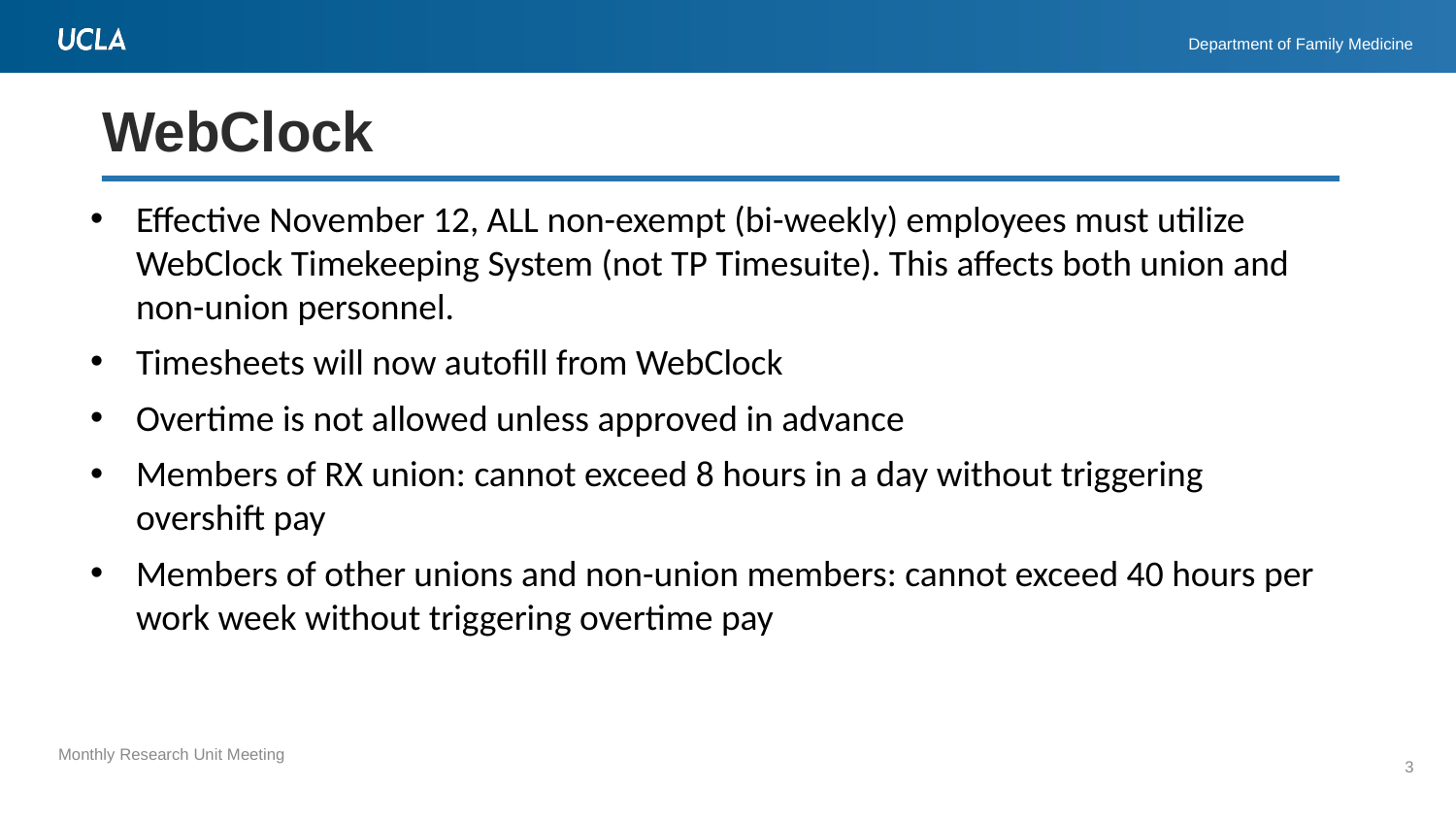

# WebClock
Effective November 12, ALL non-exempt (bi-weekly) employees must utilize WebClock Timekeeping System (not TP Timesuite). This affects both union and non-union personnel.
Timesheets will now autofill from WebClock
Overtime is not allowed unless approved in advance
Members of RX union: cannot exceed 8 hours in a day without triggering overshift pay
Members of other unions and non-union members: cannot exceed 40 hours per work week without triggering overtime pay

3